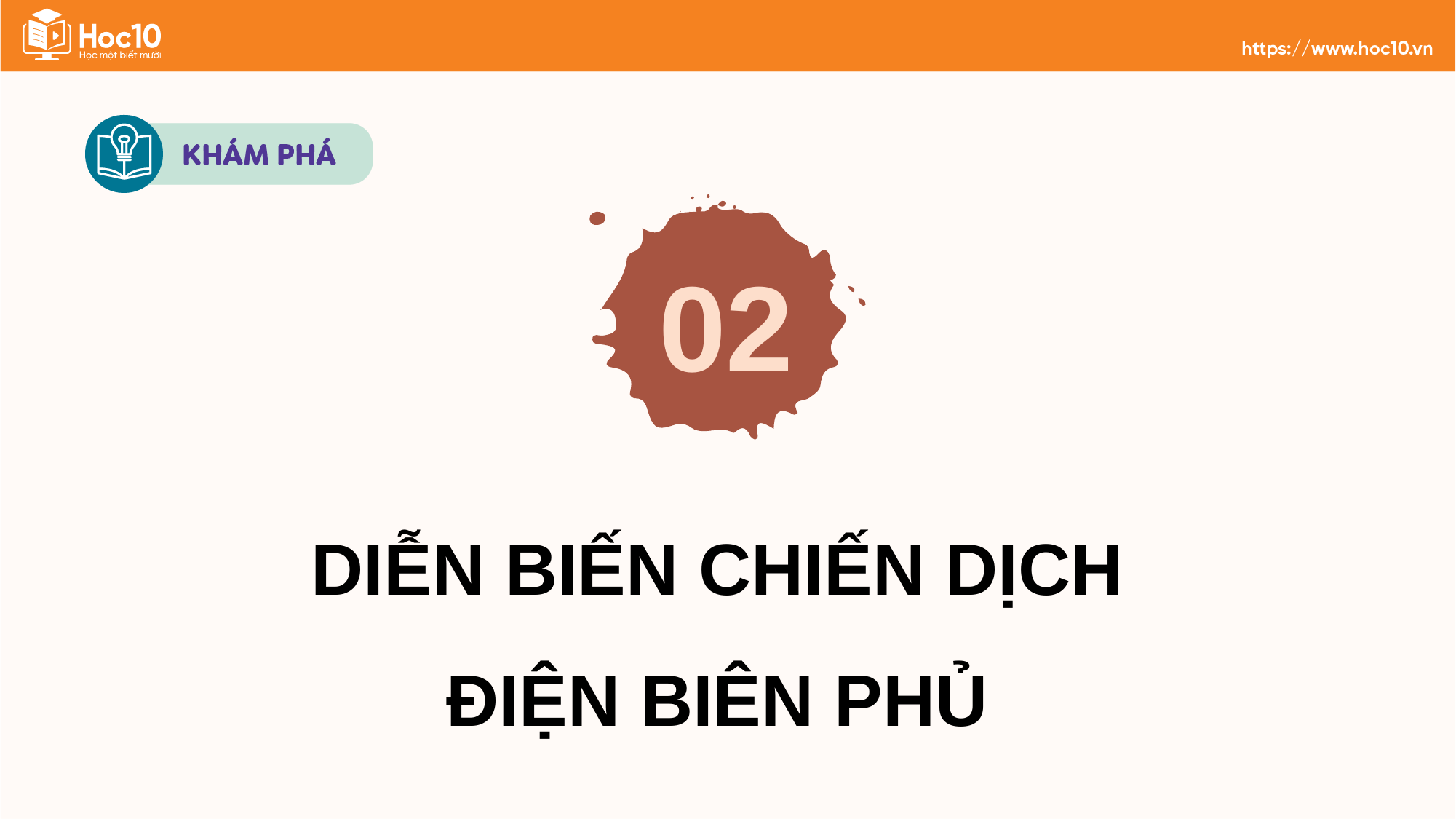

02
DIỄN BIẾN CHIẾN DỊCH
ĐIỆN BIÊN PHỦ